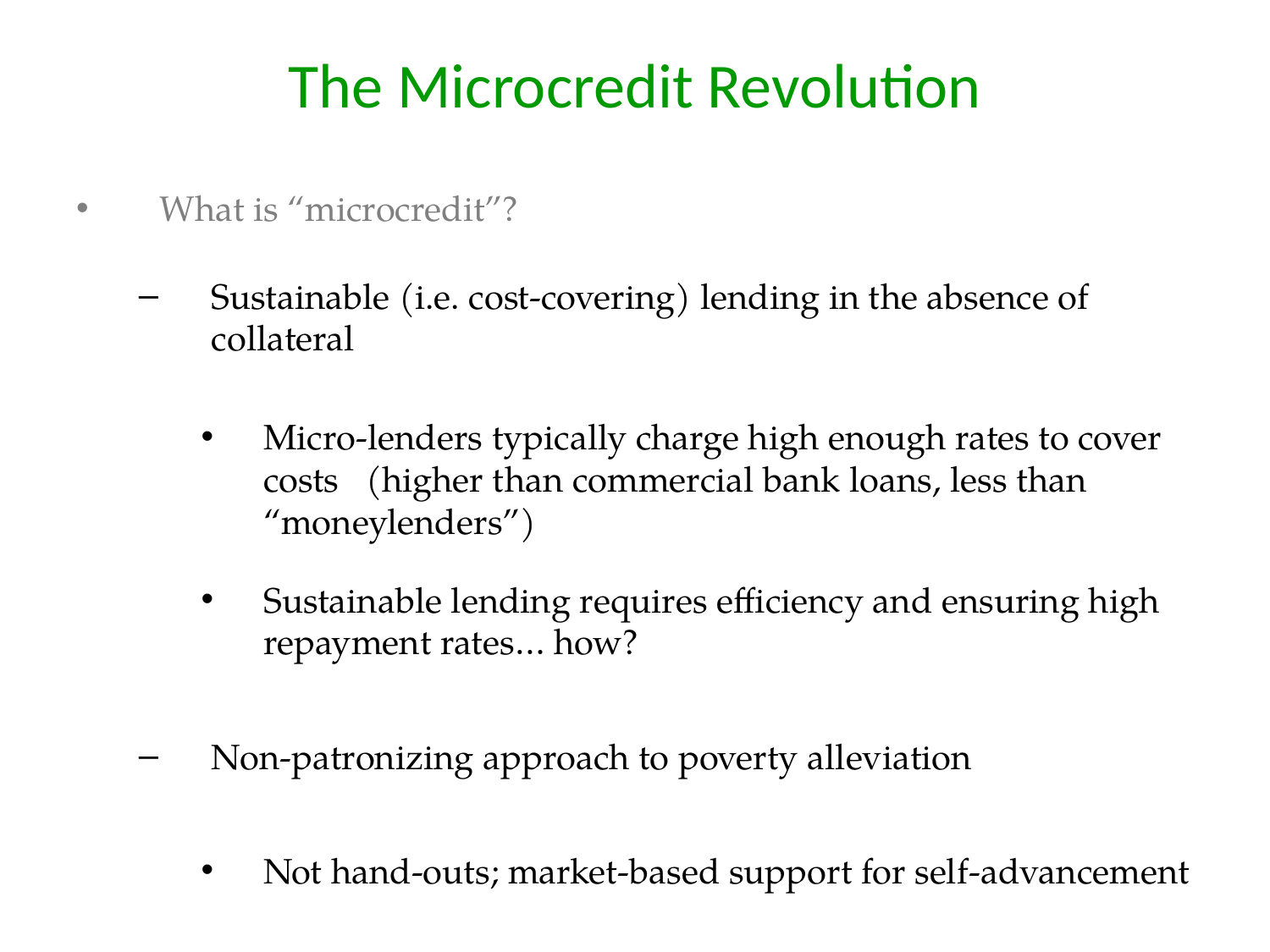

# The Microcredit Revolution
What is “microcredit”?

Sustainable (i.e. cost-covering) lending in the absence of collateral

Micro-lenders typically charge high enough rates to cover costs   (higher than commercial bank loans, less than “moneylenders”)

Sustainable lending requires efficiency and ensuring high repayment rates… how?

Non-patronizing approach to poverty alleviation

Not hand-outs; market-based support for self-advancement